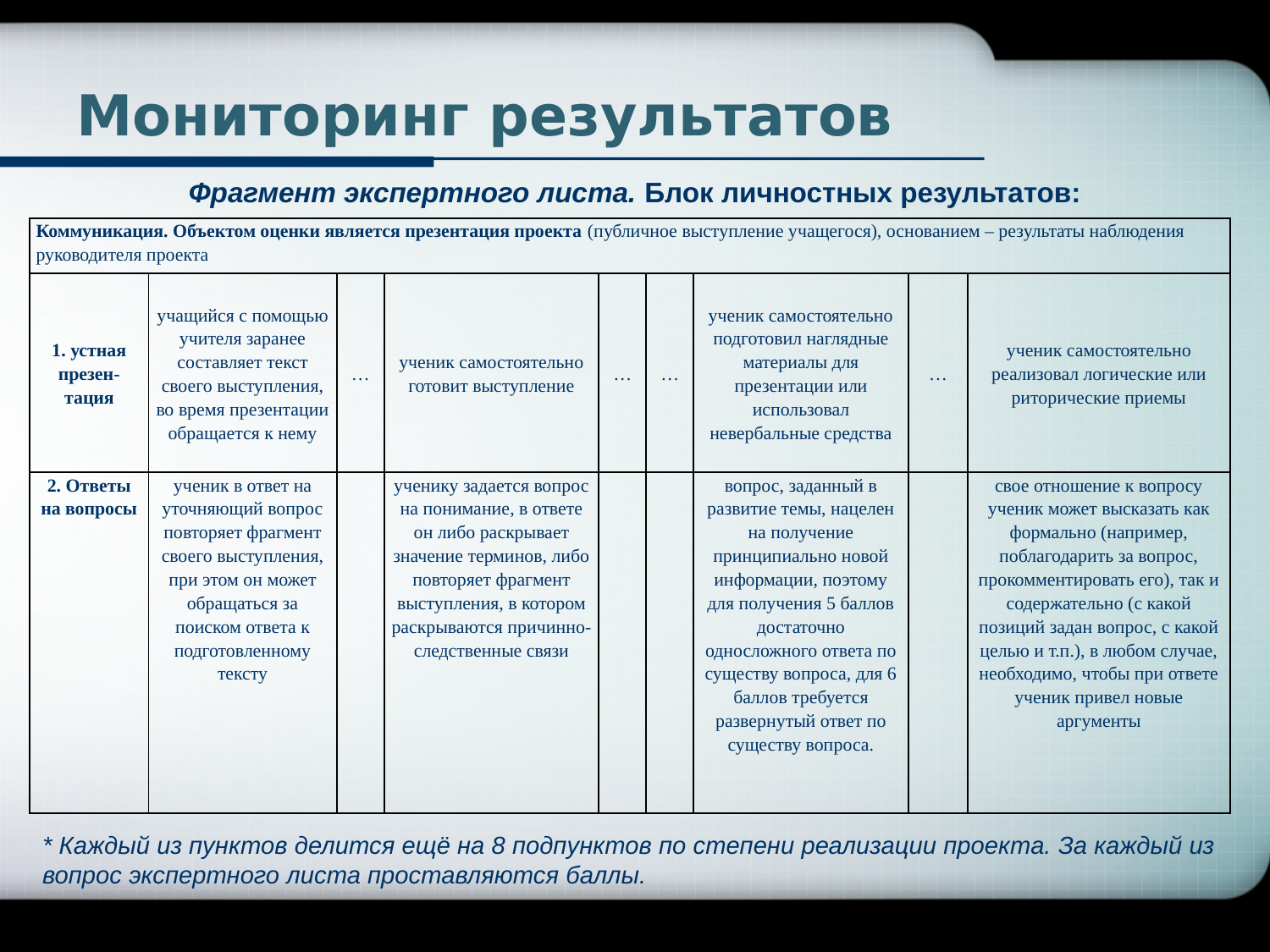

Company Logo
# Мониторинг результатов
Фрагмент экспертного листа. Блок личностных результатов:

| Коммуникация. Объектом оценки является презентация проекта (публичное выступление учащегося), основанием – результаты наблюдения руководителя проекта |  |  |  |  |  |  |  |  |
| --- | --- | --- | --- | --- | --- | --- | --- | --- |
| 1. устная презен-тация | учащийся с помощью учителя заранее составляет текст своего выступления, во время презентации обращается к нему | … | ученик самостоятельно готовит выступление | … | … | ученик самостоятельно подготовил наглядные материалы для презентации или использовал невербальные средства | … | ученик самостоятельно реализовал логические или риторические приемы |
| 2. Ответы на вопросы | ученик в ответ на уточняющий вопрос повторяет фрагмент своего выступления, при этом он может обращаться за поиском ответа к подготовленному тексту |  | ученику задается вопрос на понимание, в ответе он либо раскрывает значение терминов, либо повторяет фрагмент выступления, в котором раскрываются причинно-следственные связи |  |  | вопрос, заданный в развитие темы, нацелен на получение принципиально новой информации, поэтому для получения 5 баллов достаточно односложного ответа по существу вопроса, для 6 баллов требуется развернутый ответ по существу вопроса. |  | свое отношение к вопросу ученик может высказать как формально (например, поблагодарить за вопрос, прокомментировать его), так и содержательно (с какой позиций задан вопрос, с какой целью и т.п.), в любом случае, необходимо, чтобы при ответе ученик привел новые аргументы |
* Каждый из пунктов делится ещё на 8 подпунктов по степени реализации проекта. За каждый из вопрос экспертного листа проставляются баллы.